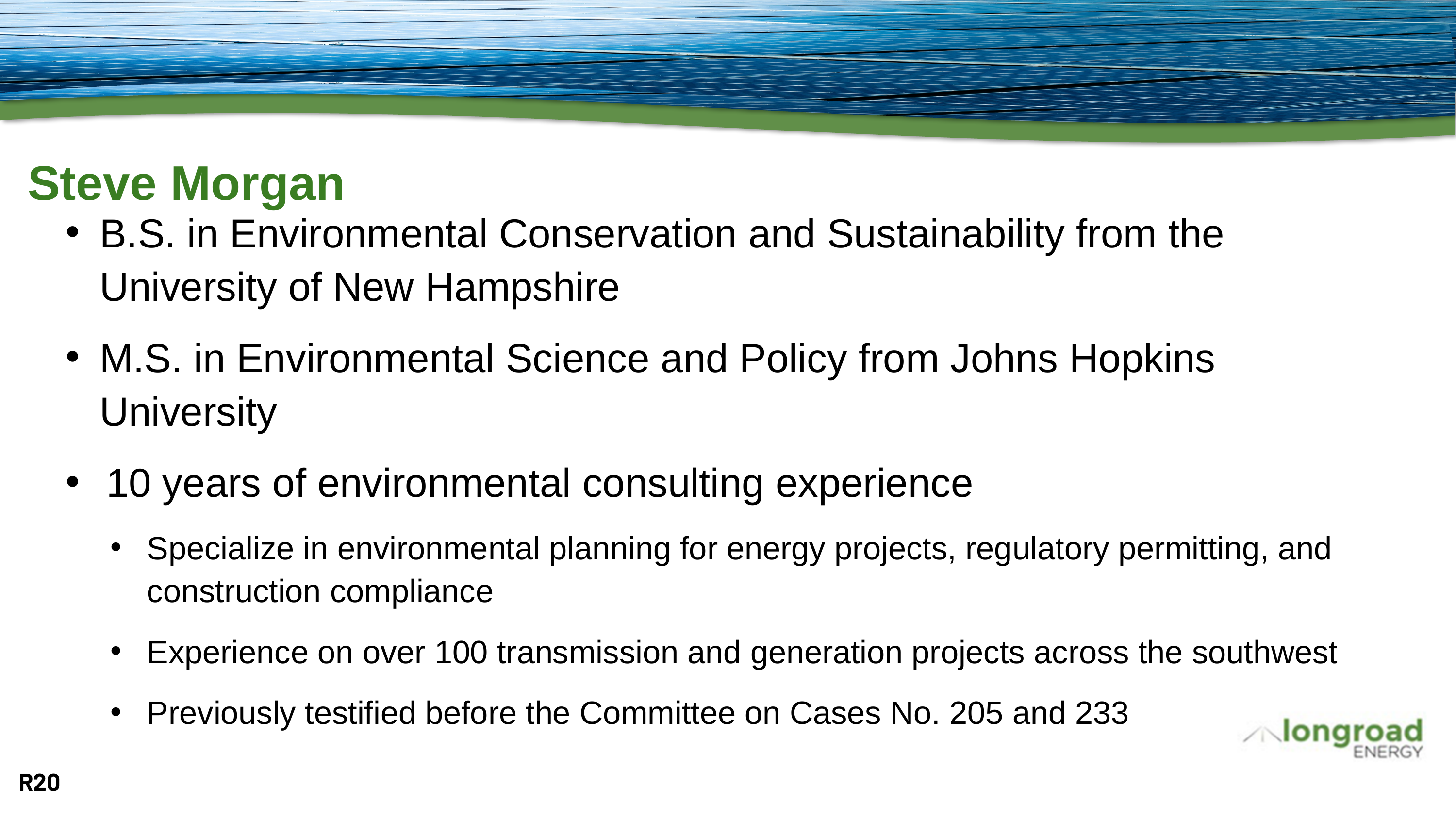

Steve Morgan
B.S. in Environmental Conservation and Sustainability from the University of New Hampshire
M.S. in Environmental Science and Policy from Johns Hopkins University
10 years of environmental consulting experience
Specialize in environmental planning for energy projects, regulatory permitting, and construction compliance
Experience on over 100 transmission and generation projects across the southwest
Previously testified before the Committee on Cases No. 205 and 233